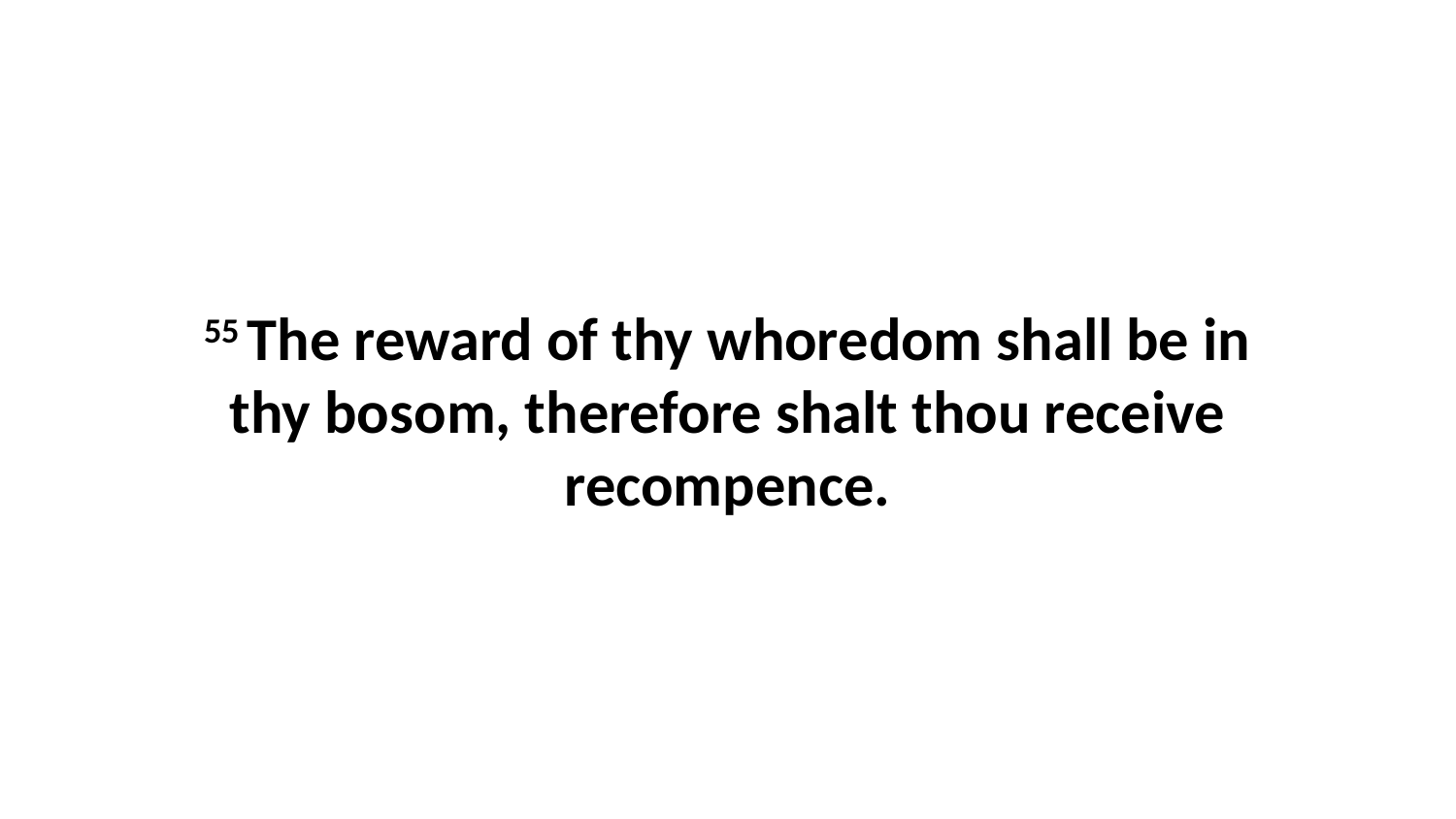

55 The reward of thy whoredom shall be in thy bosom, therefore shalt thou receive recompence.